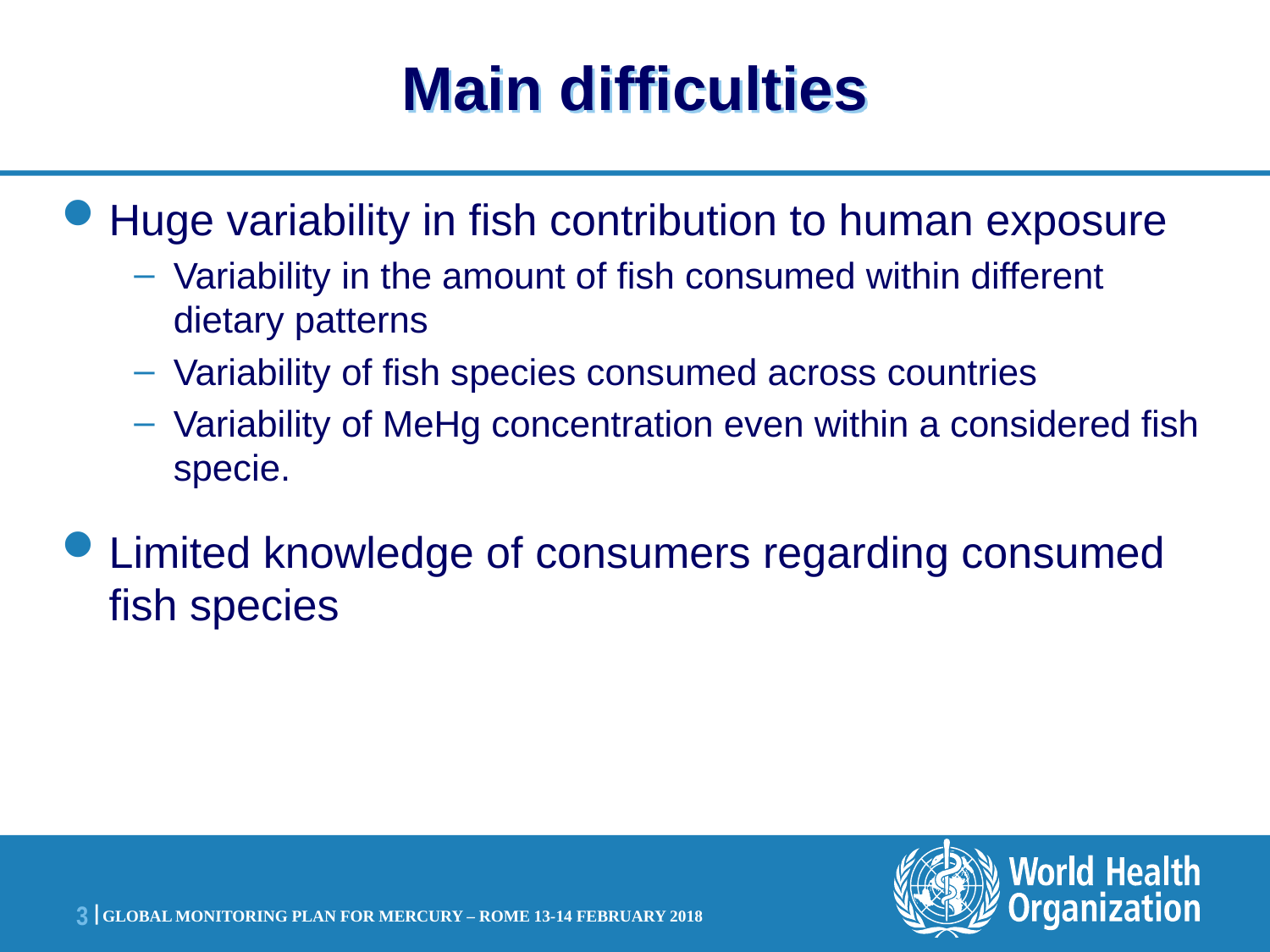

# Main difficulties
Huge variability in fish contribution to human exposure
Variability in the amount of fish consumed within different dietary patterns
Variability of fish species consumed across countries
Variability of MeHg concentration even within a considered fish specie.
Limited knowledge of consumers regarding consumed fish species